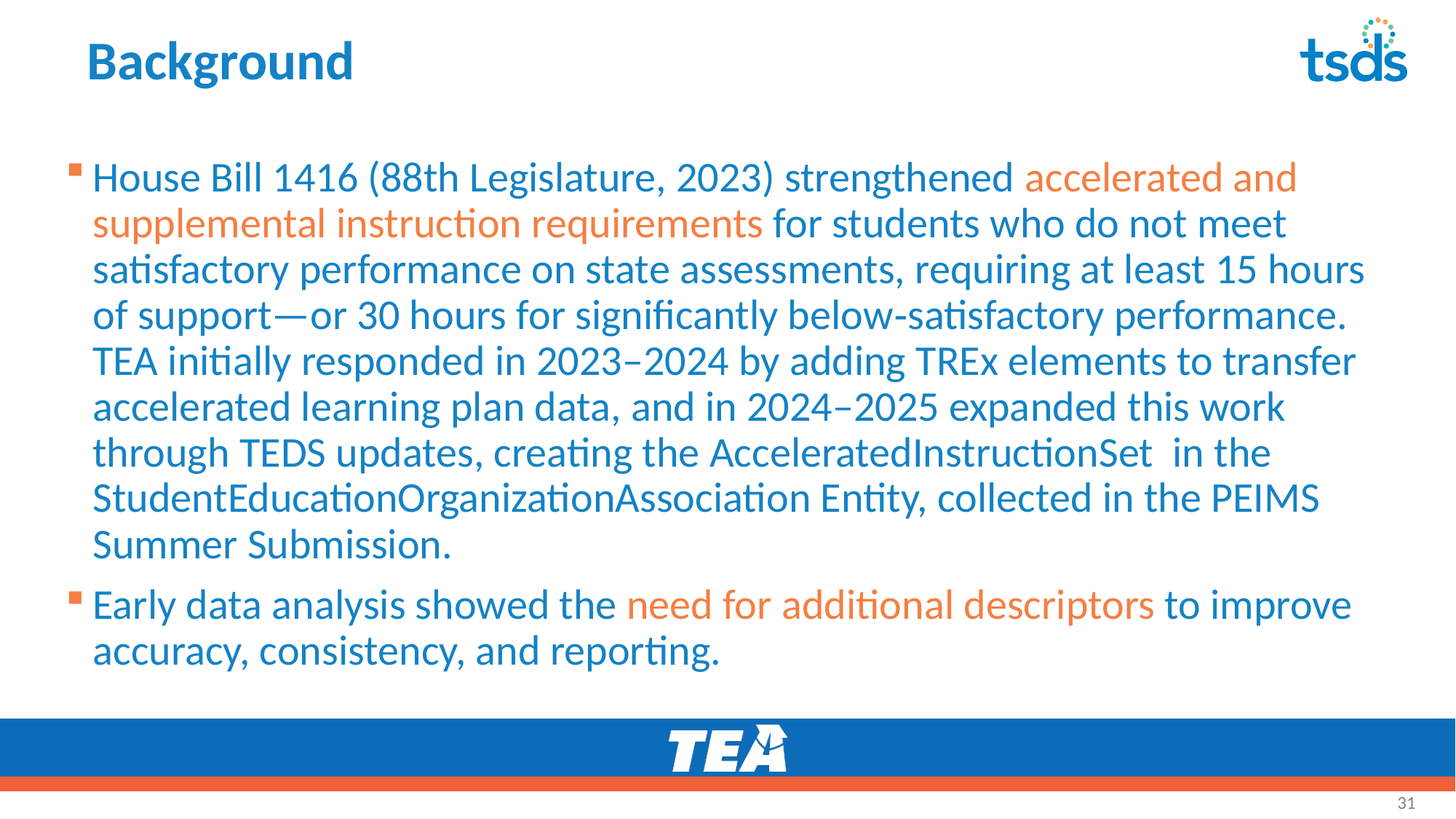

# Background 3
House Bill 1416 (88th Legislature, 2023) strengthened accelerated and supplemental instruction requirements for students who do not meet satisfactory performance on state assessments, requiring at least 15 hours of support—or 30 hours for significantly below‑satisfactory performance. TEA initially responded in 2023–2024 by adding TREx elements to transfer accelerated learning plan data, and in 2024–2025 expanded this work through TEDS updates, creating the AcceleratedInstructionSet  in the StudentEducationOrganizationAssociation Entity, collected in the PEIMS Summer Submission.
Early data analysis showed the need for additional descriptors to improve accuracy, consistency, and reporting.
31